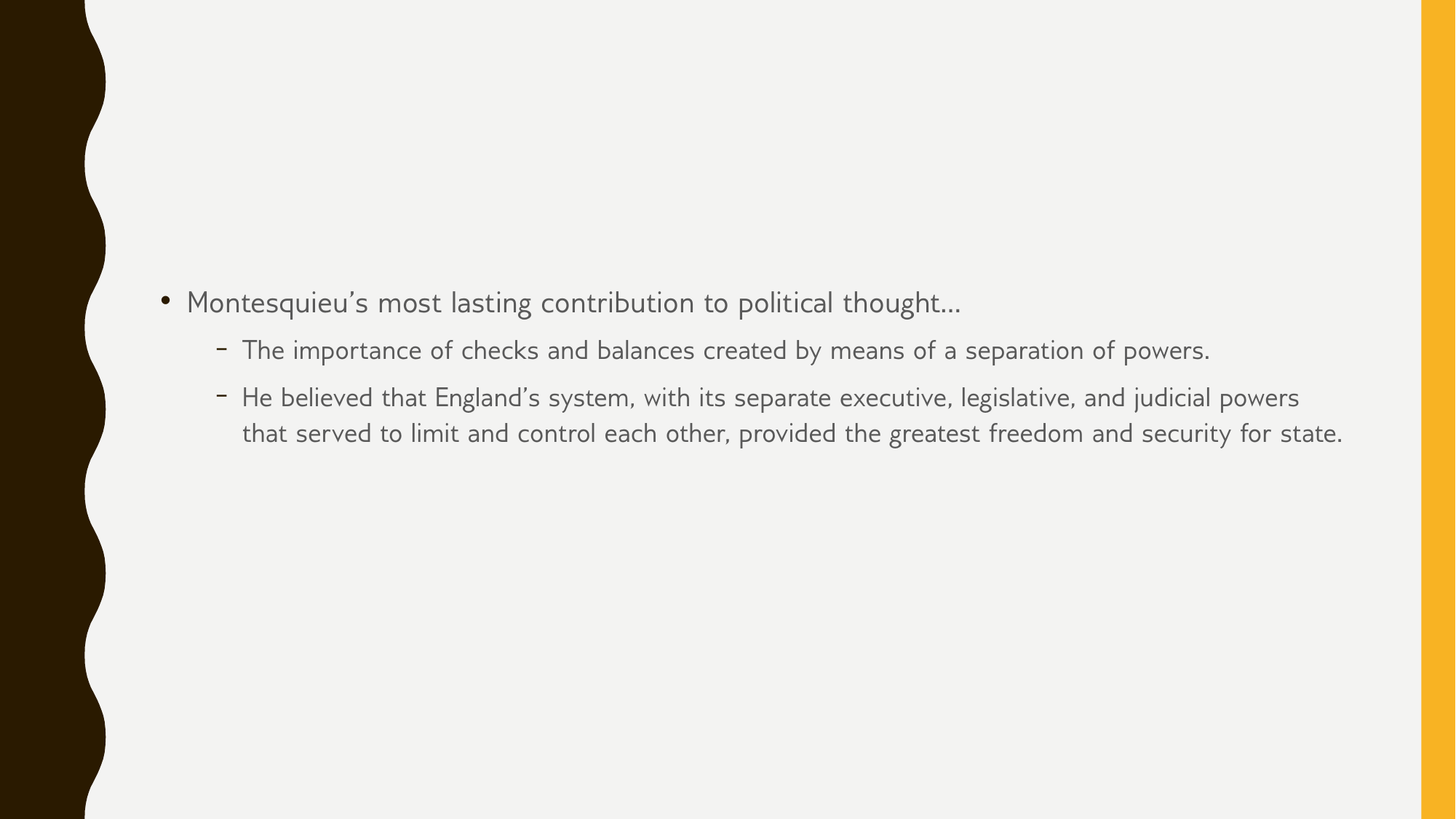

#
Montesquieu’s most lasting contribution to political thought…
The importance of checks and balances created by means of a separation of powers.
He believed that England’s system, with its separate executive, legislative, and judicial powers that served to limit and control each other, provided the greatest freedom and security for state.